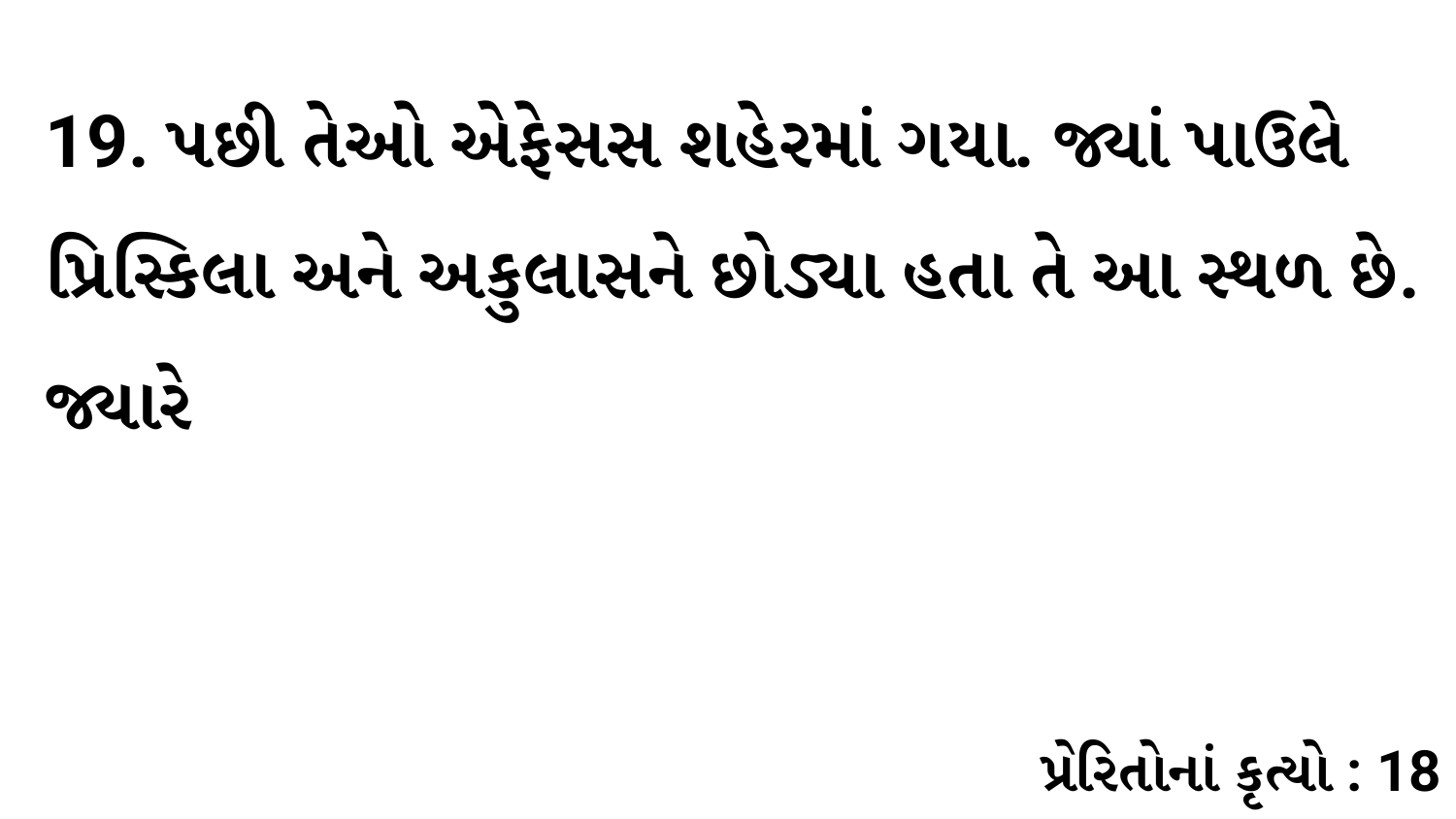

19. પછી તેઓ એફેસસ શહેરમાં ગયા. જ્યાં પાઉલે પ્રિસ્કિલા અને અકુલાસને છોડ્યા હતા તે આ સ્થળ છે. જ્યારે
પ્રેરિતોનાં કૃત્યો : 18